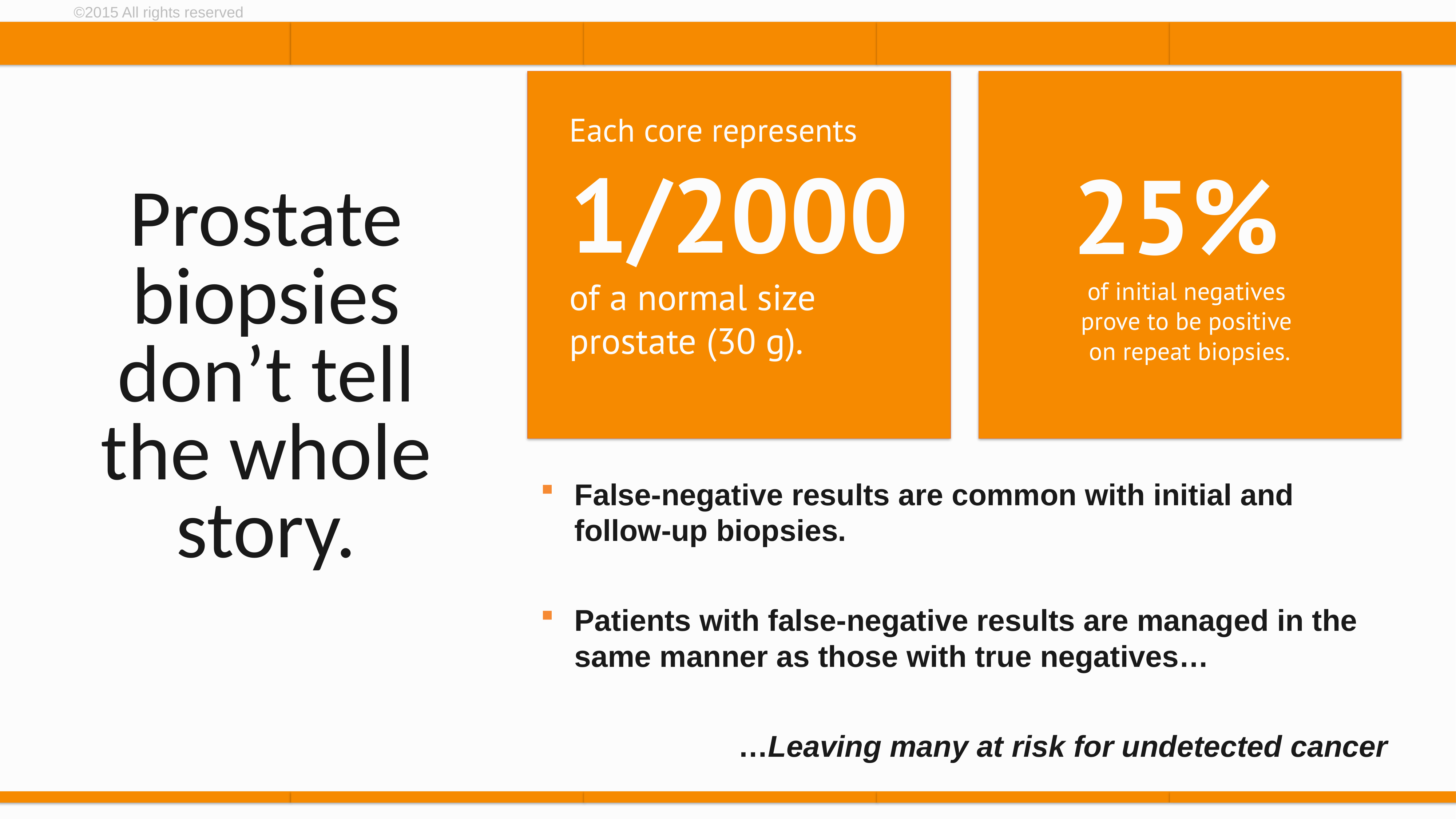

# Prostate biopsies don’t tell the whole story.

Each core represents
1/2000
of a normal size
prostate (30 g).

25%
of initial negatives
prove to be positive
on repeat biopsies.
False-negative results are common with initial and follow-up biopsies.

Patients with false-negative results are managed in the same manner as those with true negatives…

…Leaving many at risk for undetected cancer